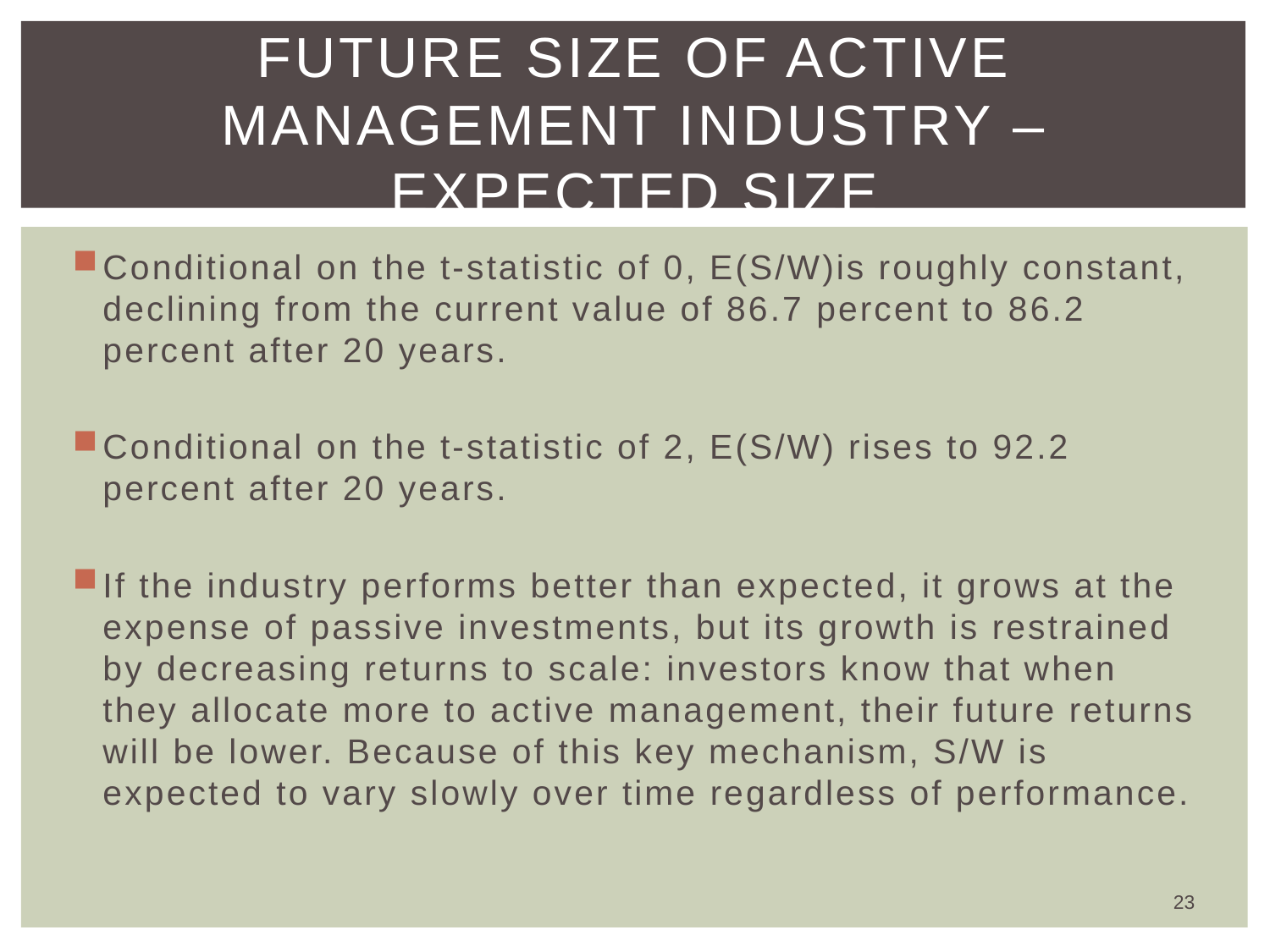

# Future size of active management industry – expected size
Conditional on the t-statistic of 0, E(S/W)is roughly constant, declining from the current value of 86.7 percent to 86.2 percent after 20 years.

Conditional on the t-statistic of 2, E(S/W) rises to 92.2 percent after 20 years.

If the industry performs better than expected, it grows at the expense of passive investments, but its growth is restrained by decreasing returns to scale: investors know that when they allocate more to active management, their future returns will be lower. Because of this key mechanism, S/W is expected to vary slowly over time regardless of performance.

23